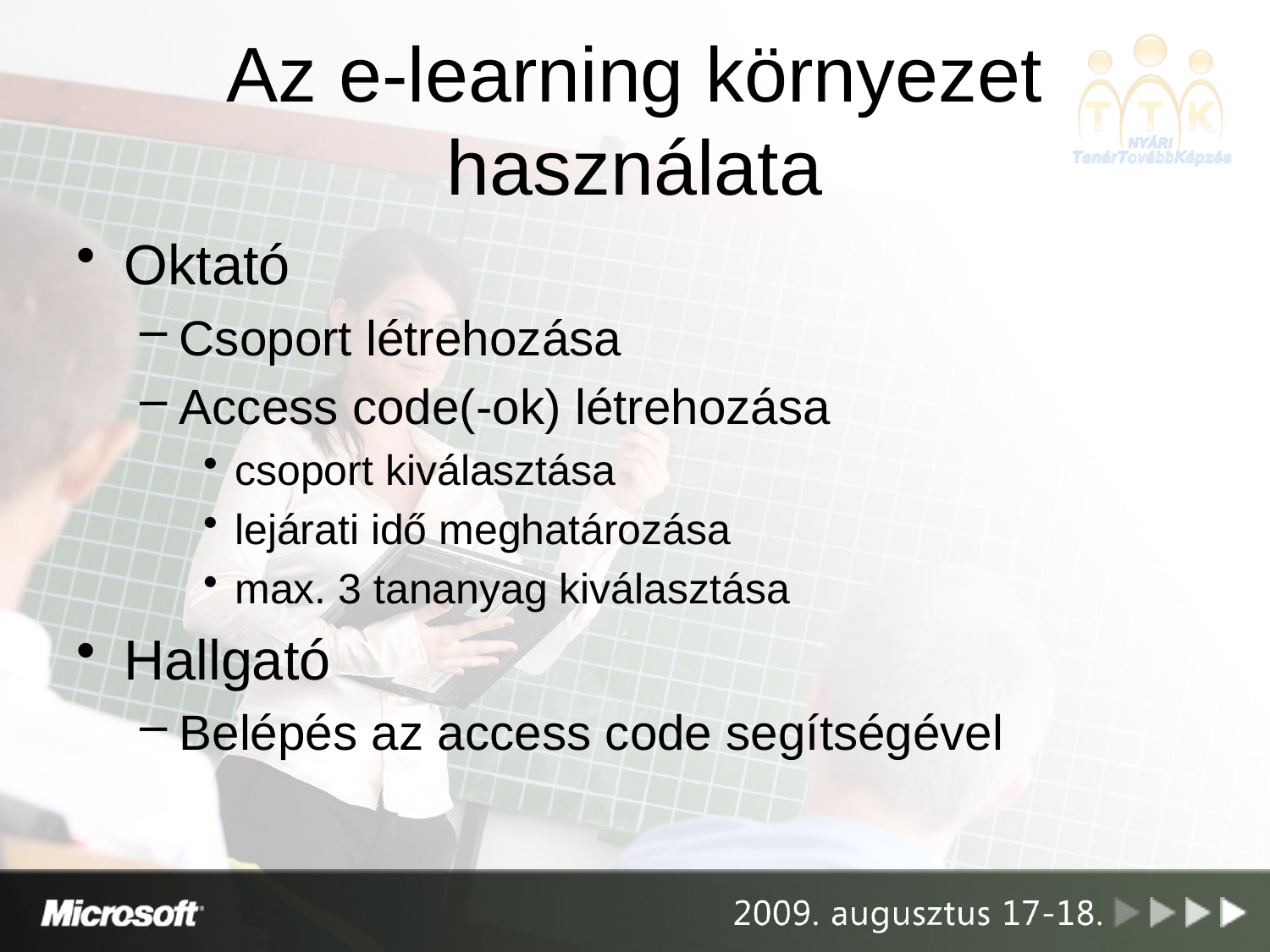

# Az e-learning környezet használata
Oktató
Csoport létrehozása
Access code(-ok) létrehozása
csoport kiválasztása
lejárati idő meghatározása
max. 3 tananyag kiválasztása
Hallgató
Belépés az access code segítségével